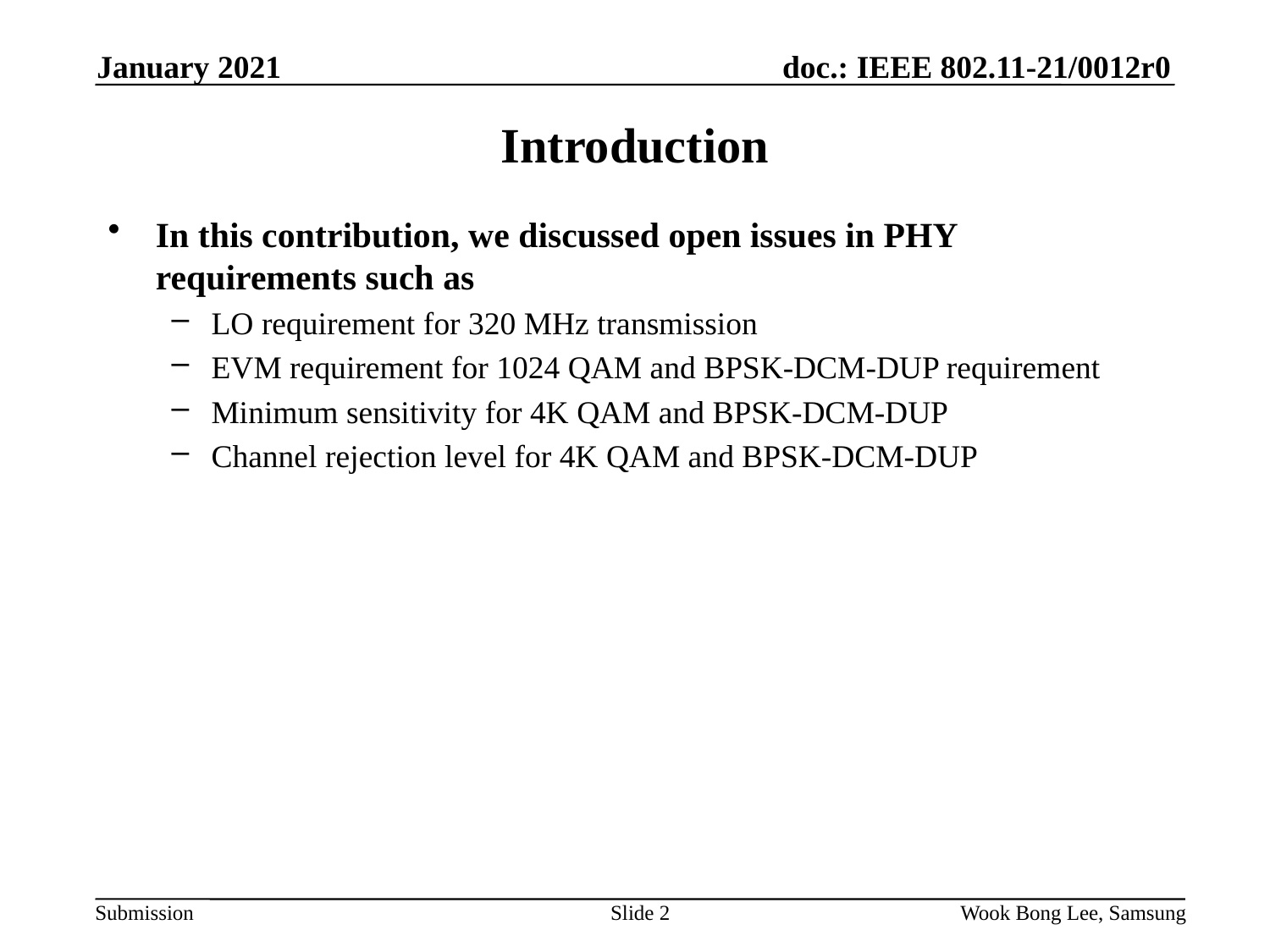

January 2021
# Introduction
In this contribution, we discussed open issues in PHY requirements such as
LO requirement for 320 MHz transmission
EVM requirement for 1024 QAM and BPSK-DCM-DUP requirement
Minimum sensitivity for 4K QAM and BPSK-DCM-DUP
Channel rejection level for 4K QAM and BPSK-DCM-DUP

Slide 2
Wook Bong Lee, Samsung